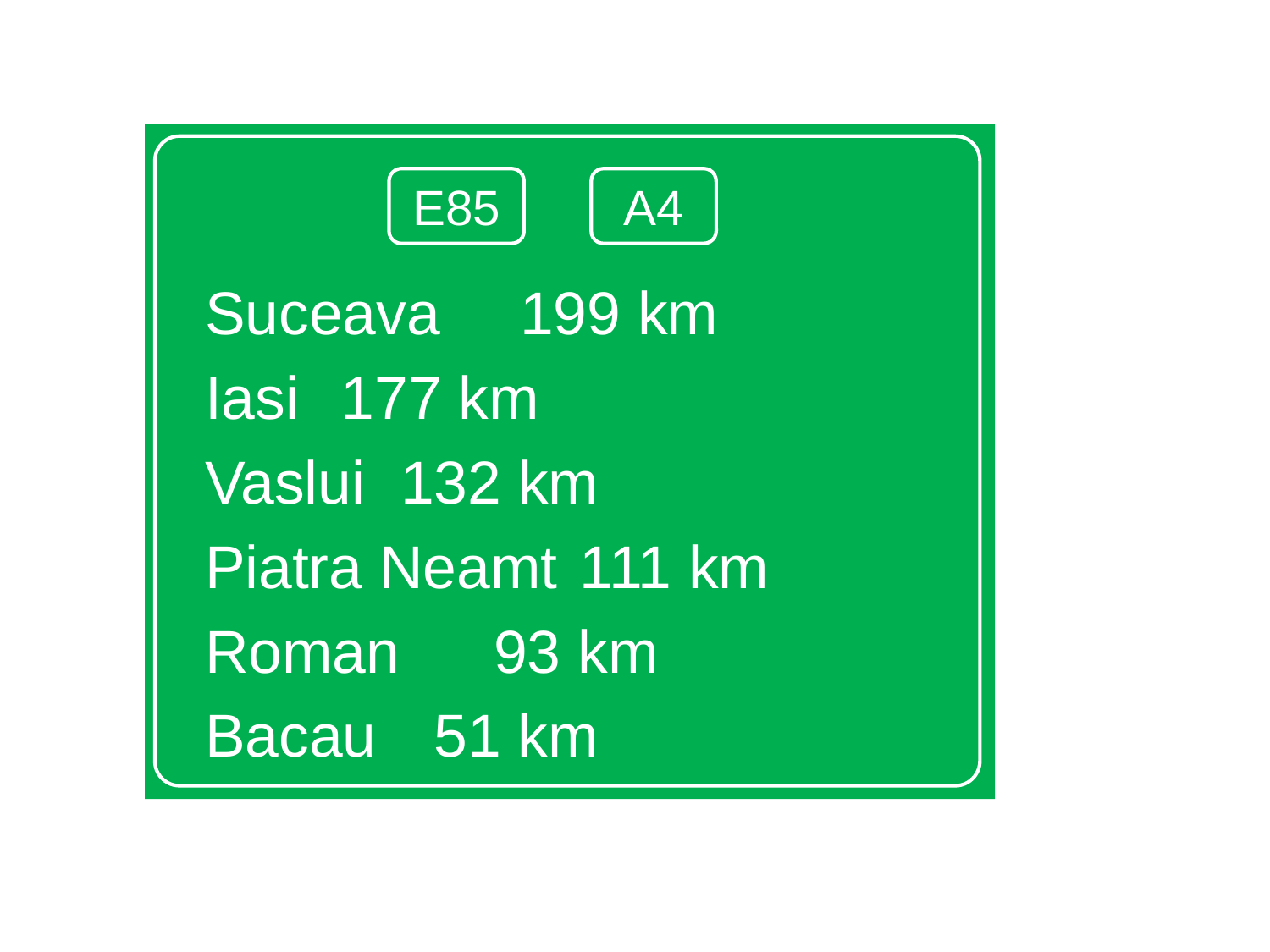

Suceava	 	 199 km
Iasi				 177 km
Vaslui			 132 km
Piatra Neamt	 111 km
Roman			   93 km
Bacau			   51 km

E85
A4